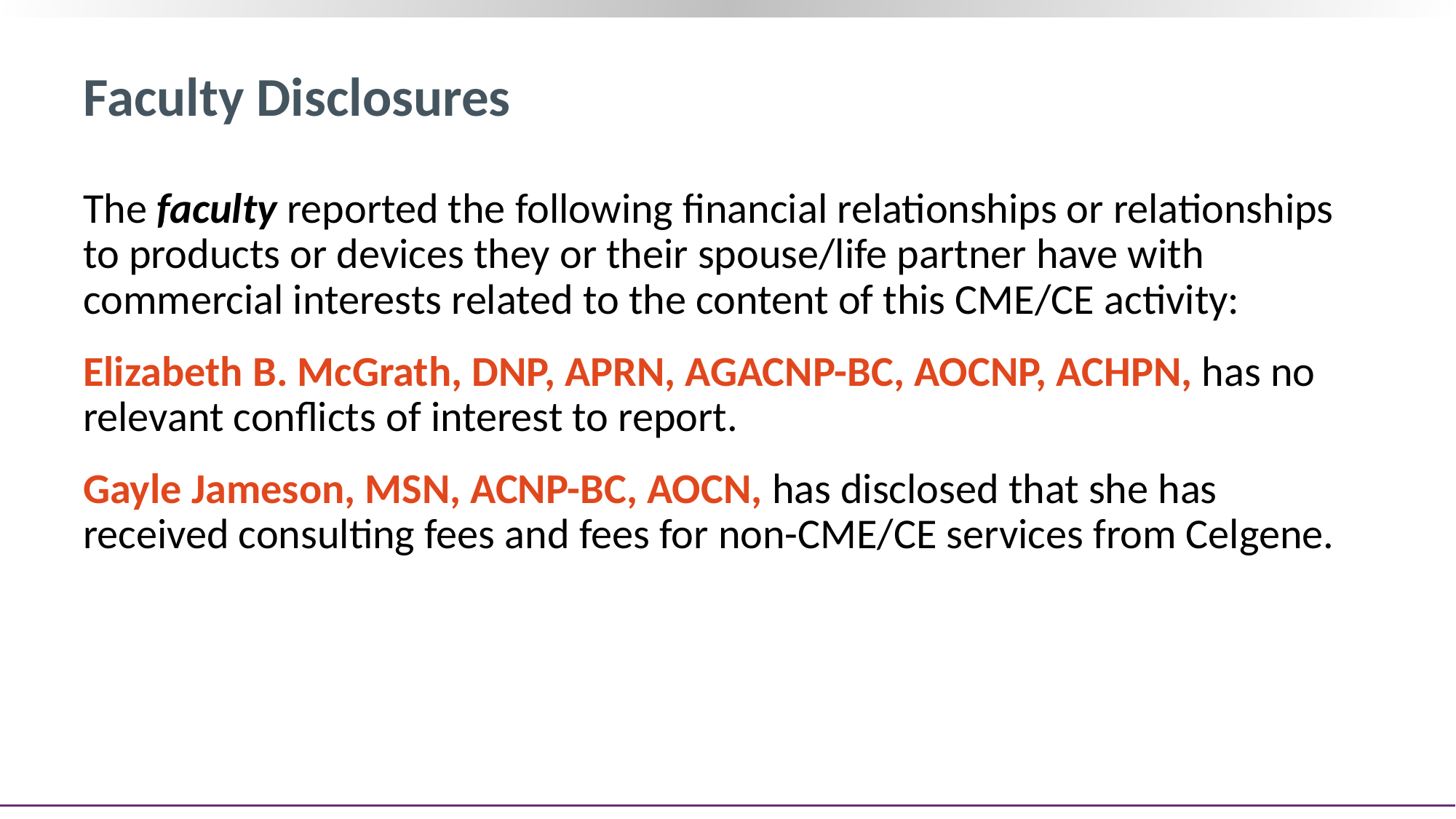

# Faculty Disclosures
The faculty reported the following financial relationships or relationships to products or devices they or their spouse/life partner have with commercial interests related to the content of this CME/CE activity:
Elizabeth B. McGrath, DNP, APRN, AGACNP-BC, AOCNP, ACHPN, has no relevant conflicts of interest to report.
Gayle Jameson, MSN, ACNP-BC, AOCN, has disclosed that she has received consulting fees and fees for non-CME/CE services from Celgene.